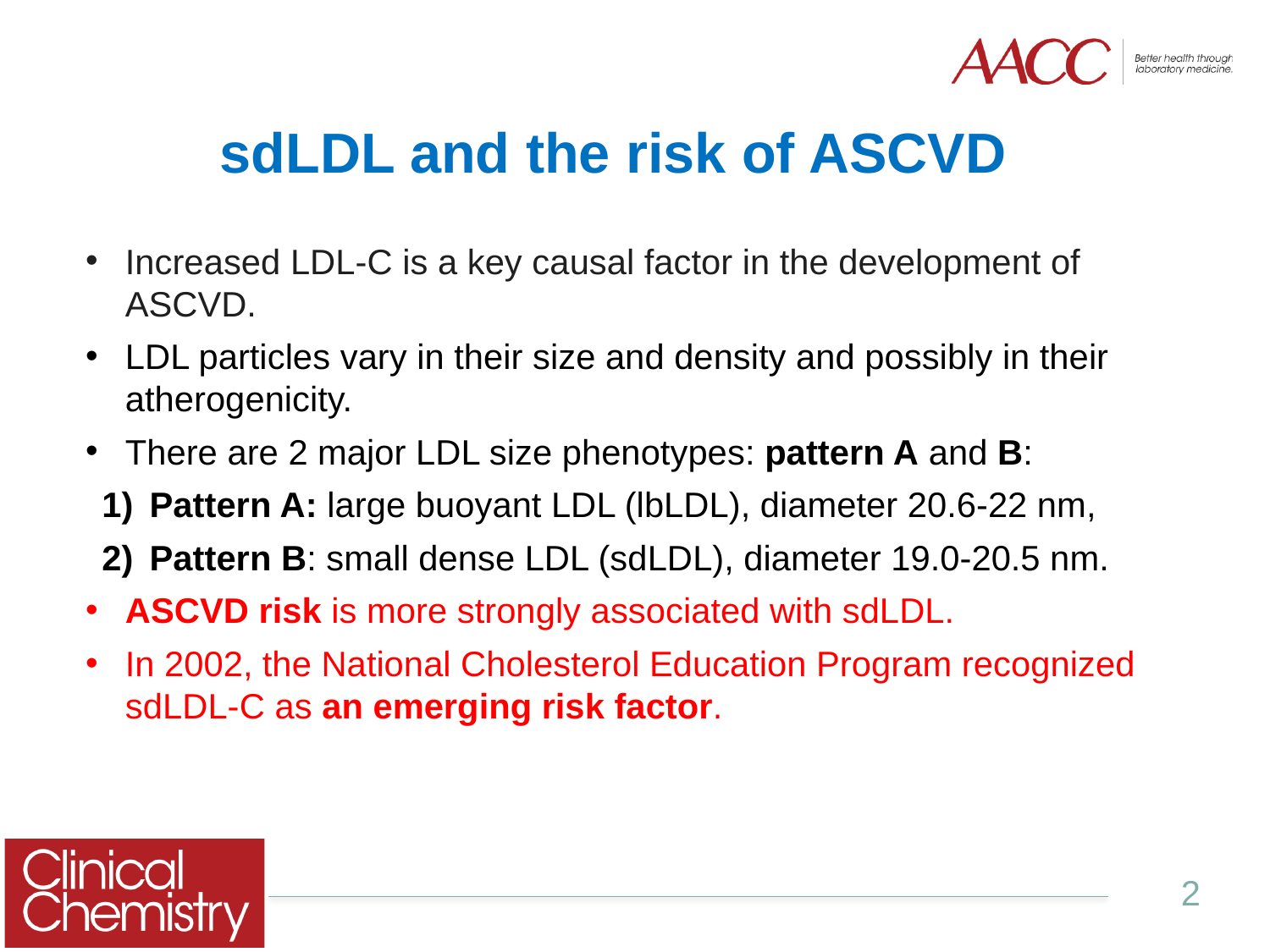

sdLDL and the risk of ASCVD

Increased LDL-C is a key causal factor in the development of ASCVD.
LDL particles vary in their size and density and possibly in their atherogenicity.
There are 2 major LDL size phenotypes: pattern A and B:
Pattern A: large buoyant LDL (lbLDL), diameter 20.6-22 nm,
Pattern B: small dense LDL (sdLDL), diameter 19.0-20.5 nm.
ASCVD risk is more strongly associated with sdLDL.
In 2002, the National Cholesterol Education Program recognized sdLDL-C as an emerging risk factor.
2